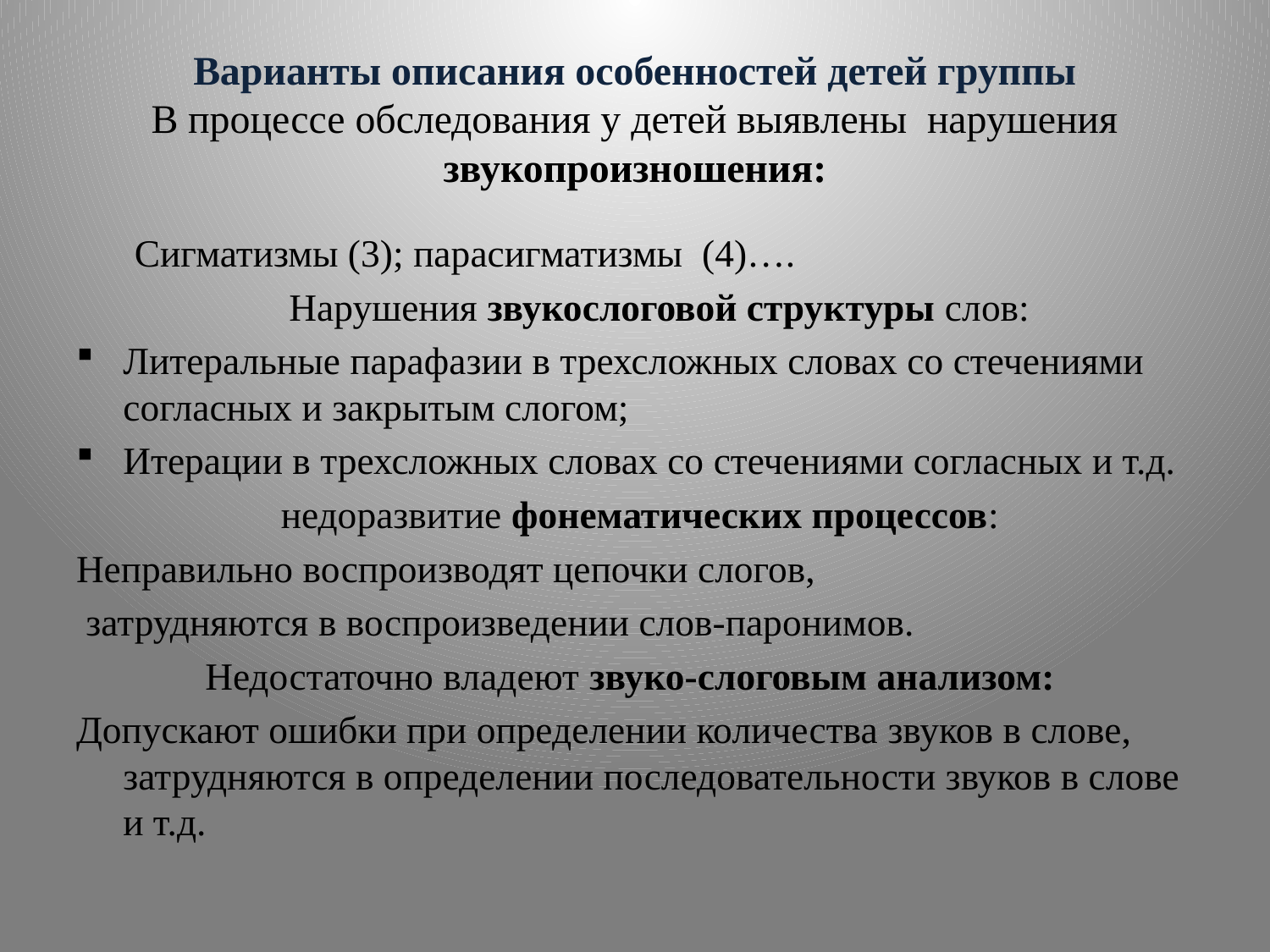

# Варианты описания особенностей детей группы В процессе обследования у детей выявлены  нарушения звукопроизношения:
      Сигматизмы (3); парасигматизмы  (4)….
     Нарушения звукослоговой структуры слов:
Литеральные парафазии в трехсложных словах со стечениями согласных и закрытым слогом;
Итерации в трехсложных словах со стечениями согласных и т.д.
 недоразвитие фонематических процессов:
Неправильно воспроизводят цепочки слогов,
 затрудняются в воспроизведении слов-паронимов.
Недостаточно владеют звуко-слоговым анализом:
Допускают ошибки при определении количества звуков в слове, затрудняются в определении последовательности звуков в слове и т.д.